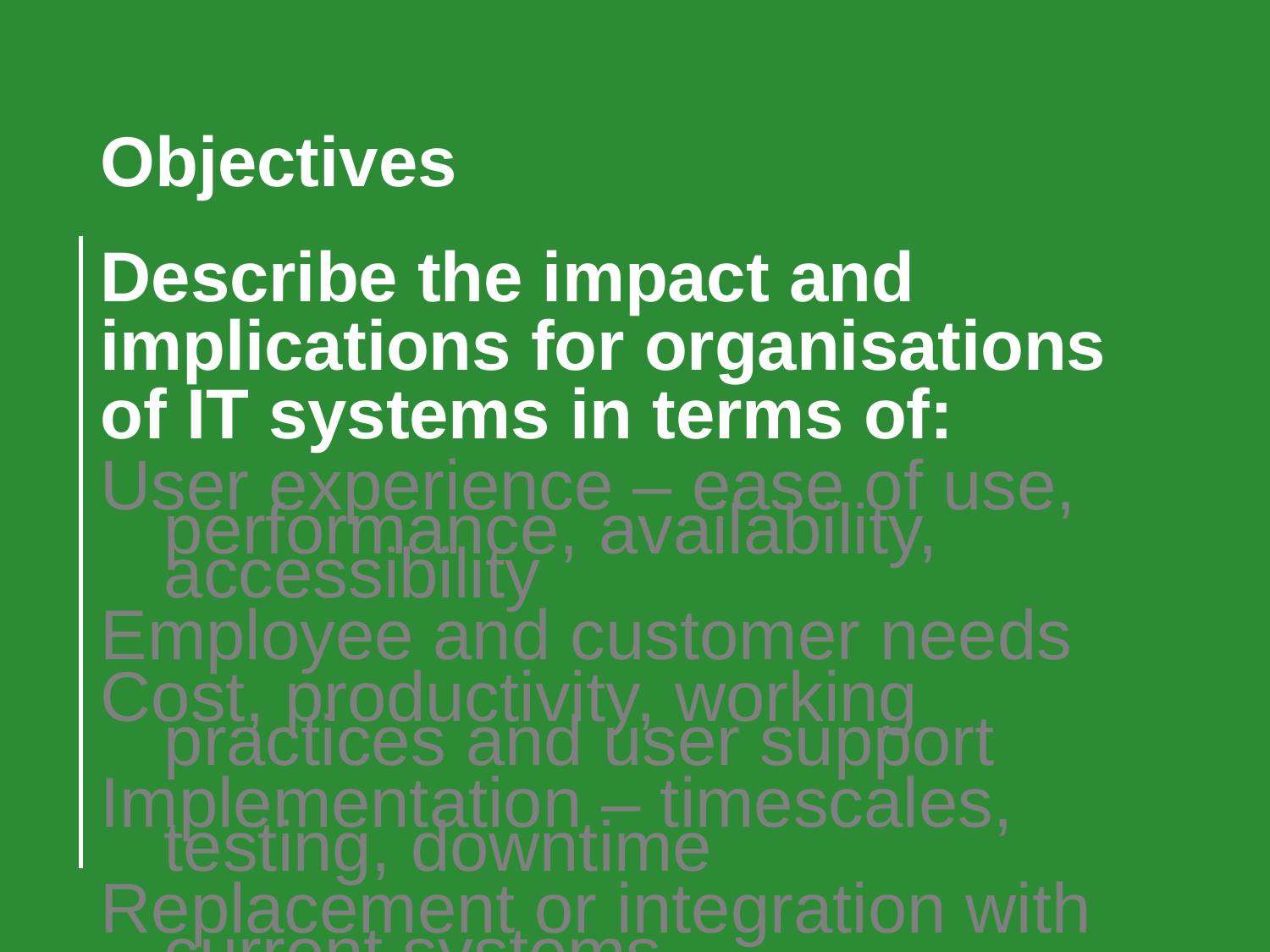

Objectives
Describe the impact and implications for organisations of IT systems in terms of:
User experience – ease of use, performance, availability, accessibility
Employee and customer needs
Cost, productivity, working practices and user support
Implementation – timescales, testing, downtime
Replacement or integration with current systems
Staff training needs (initial and ongoing)
Security